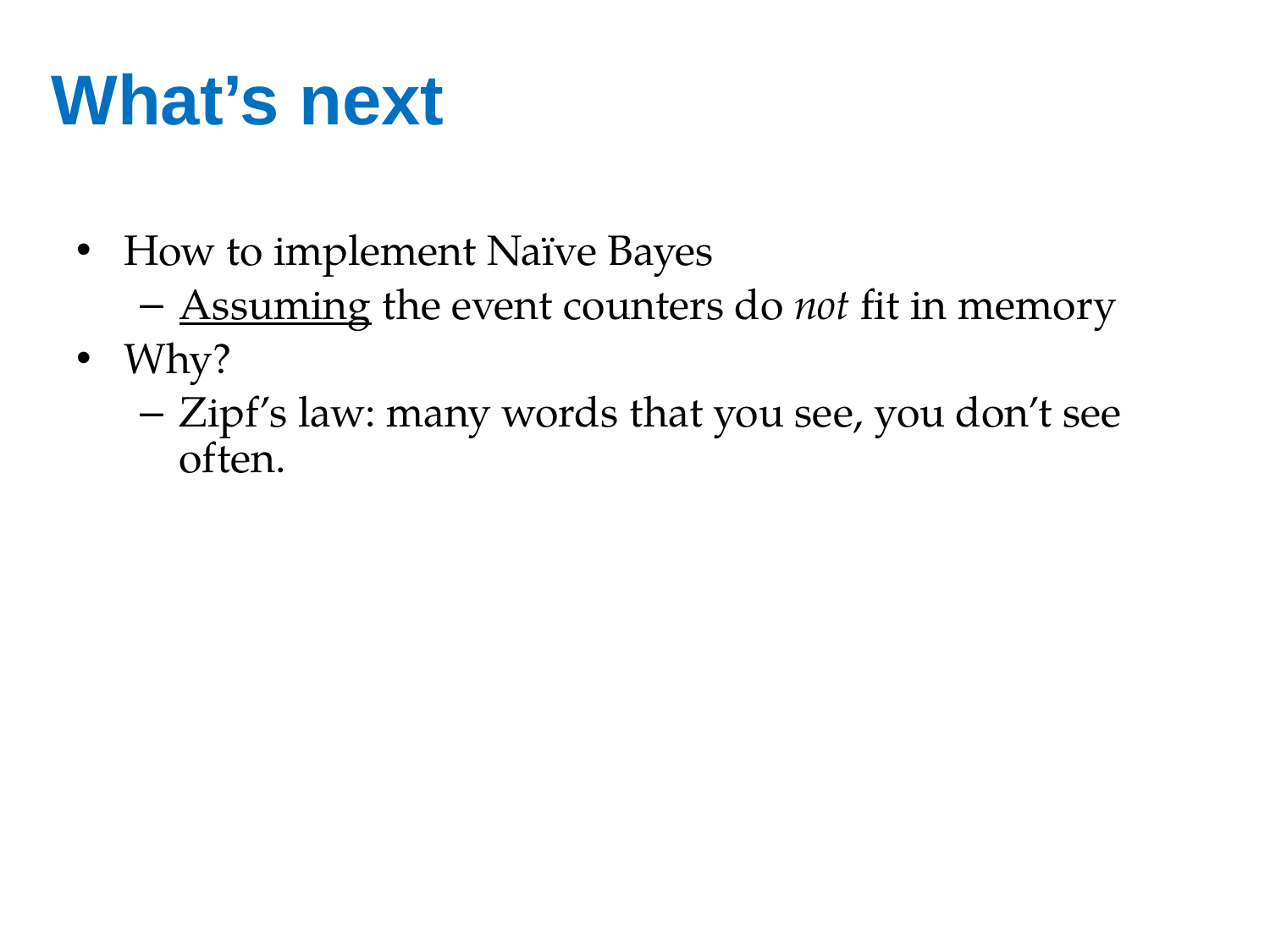

# What’s next
How to implement Naïve Bayes
Assuming the event counters do not fit in memory
Why?
Zipf’s law: many words that you see, you don’t see often.